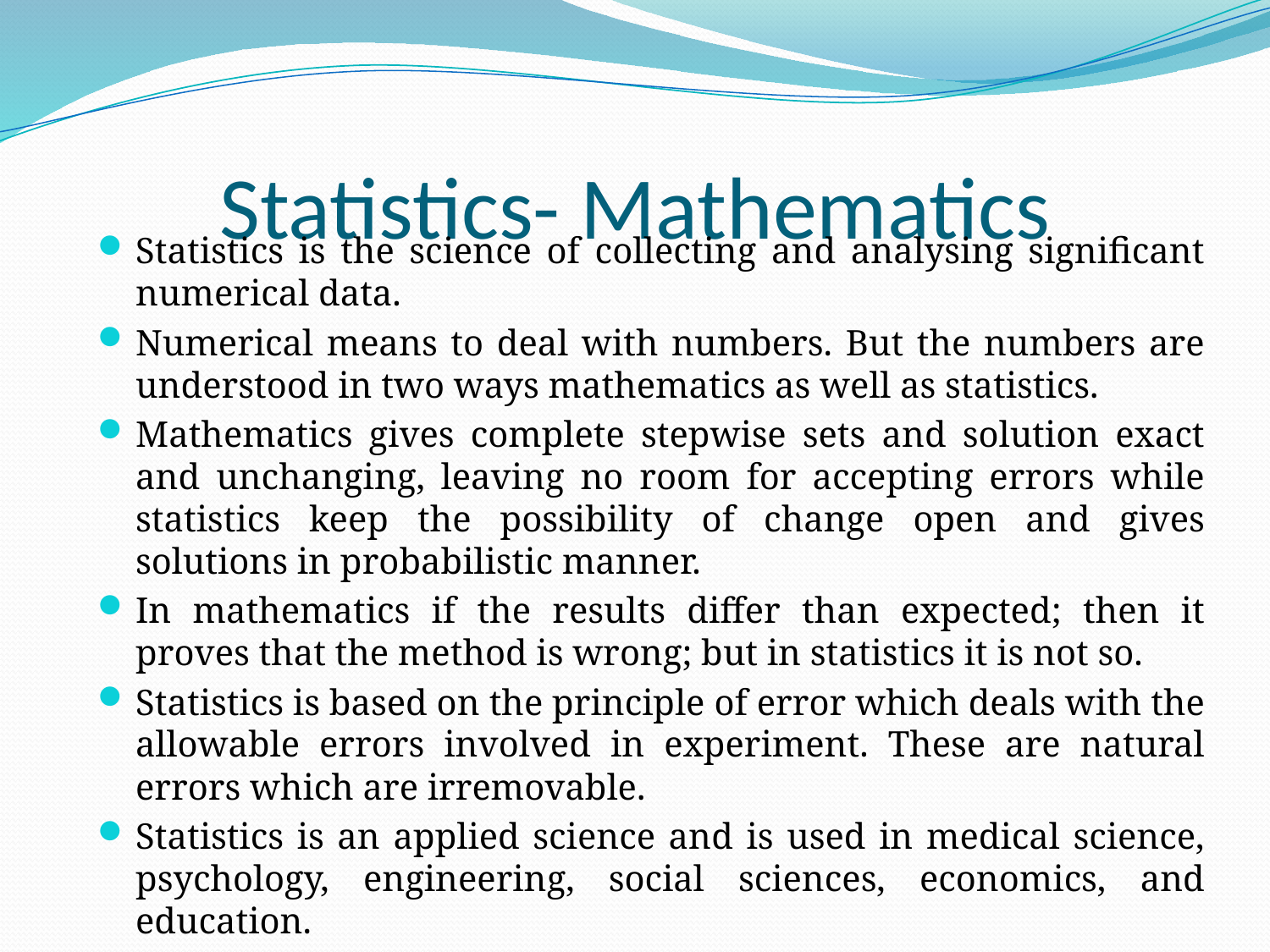

# Statistics- Mathematics
Statistics is the science of collecting and analysing significant numerical data.
Numerical means to deal with numbers. But the numbers are understood in two ways mathematics as well as statistics.
Mathematics gives complete stepwise sets and solution exact and unchanging, leaving no room for accepting errors while statistics keep the possibility of change open and gives solutions in probabilistic manner.
In mathematics if the results differ than expected; then it proves that the method is wrong; but in statistics it is not so.
Statistics is based on the principle of error which deals with the allowable errors involved in experiment. These are natural errors which are irremovable.
Statistics is an applied science and is used in medical science, psychology, engineering, social sciences, economics, and education.